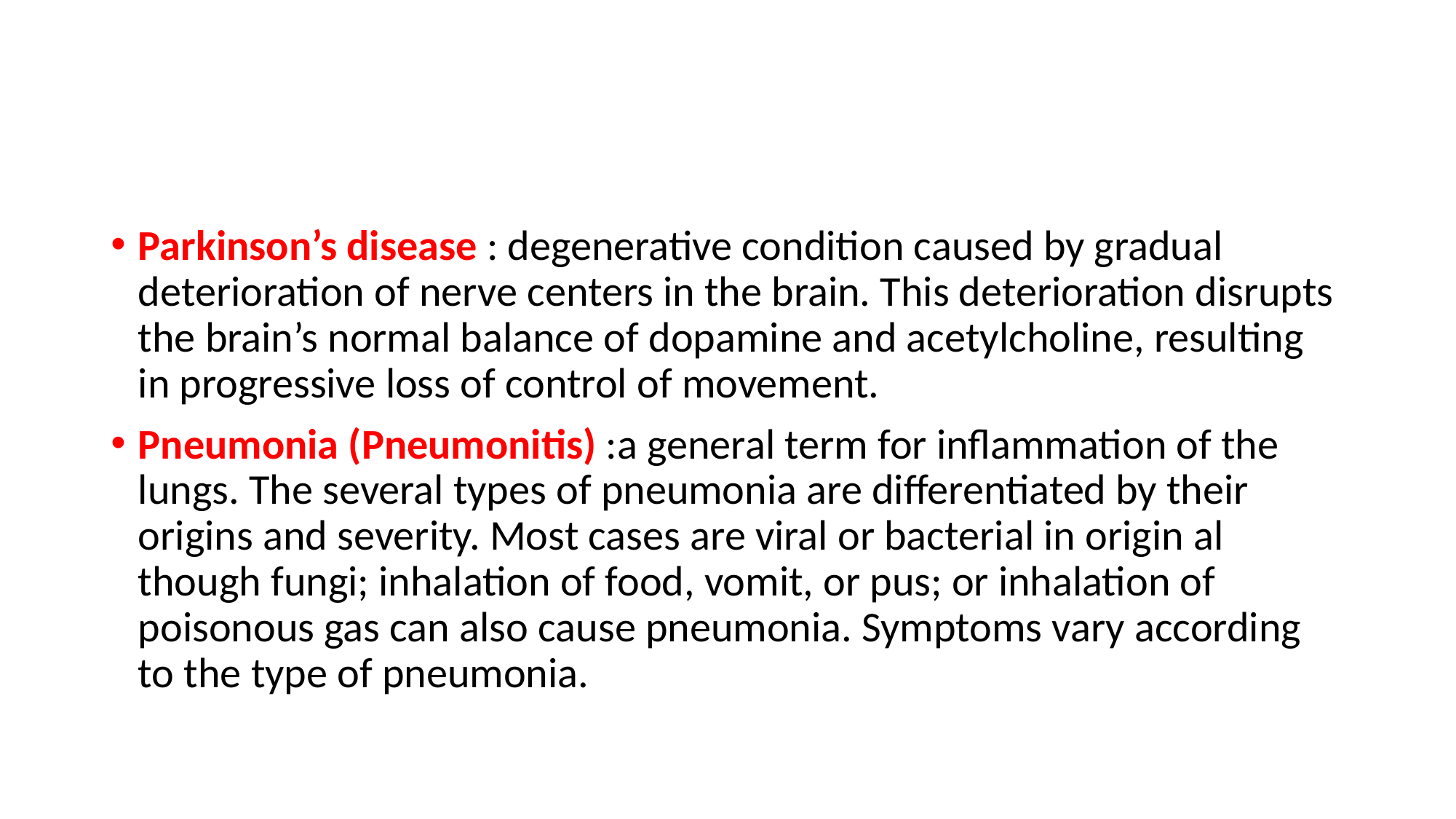

#
Parkinson’s disease : degenerative condition caused by gradual deterioration of nerve centers in the brain. This deterioration disrupts the brain’s normal balance of dopamine and acetylcholine, resulting in progressive loss of control of movement.
Pneumonia (Pneumonitis) :a general term for inflammation of the lungs. The several types of pneumonia are differentiated by their origins and severity. Most cases are viral or bacterial in origin al though fungi; inhalation of food, vomit, or pus; or inhalation of poisonous gas can also cause pneumonia. Symptoms vary according to the type of pneumonia.